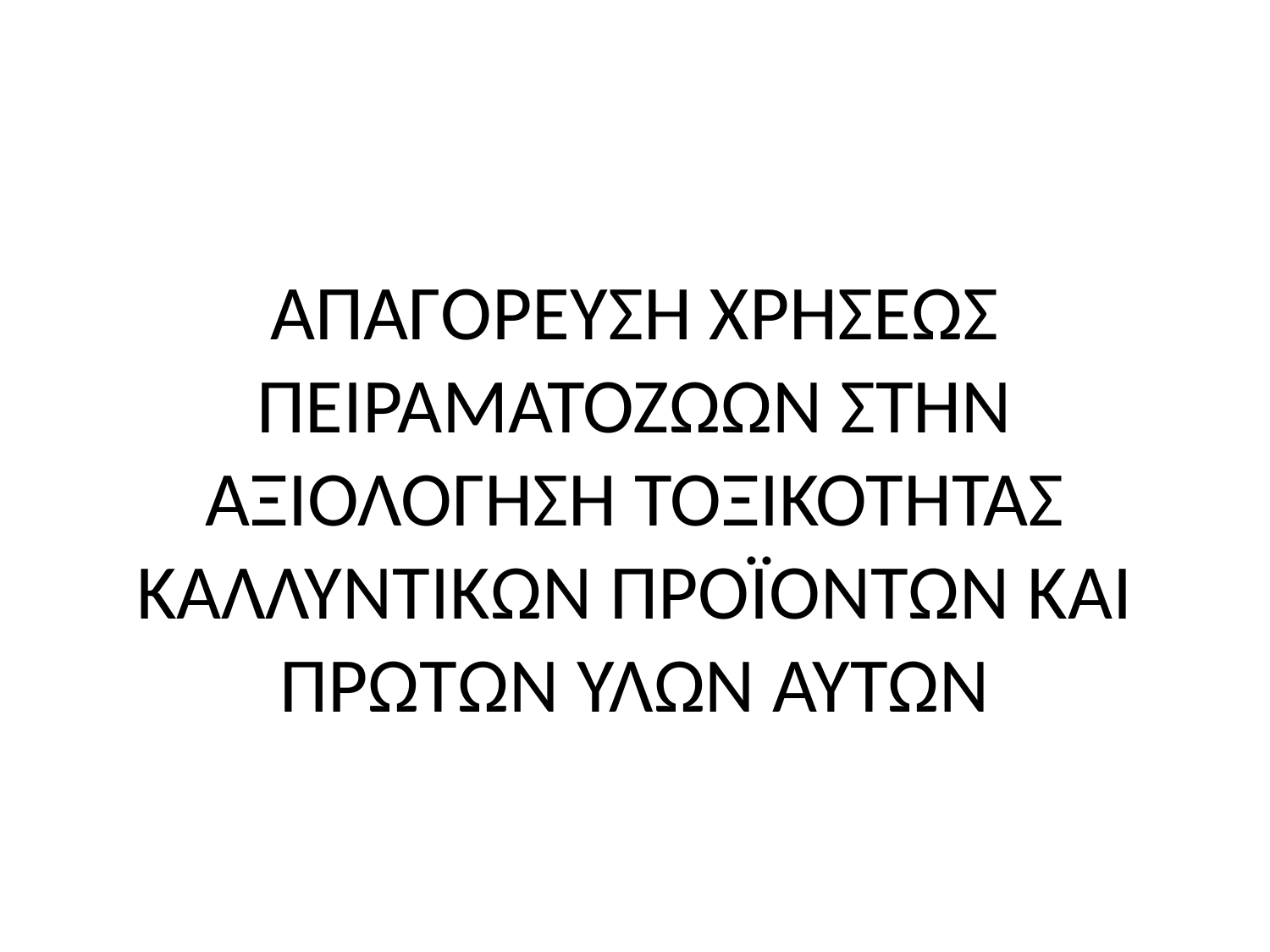

# ΑΠΑΓΟΡΕΥΣΗ ΧΡΗΣΕΩΣ ΠΕΙΡΑΜΑΤΟΖΩΩΝ ΣΤΗΝ ΑΞΙΟΛΟΓΗΣΗ ΤΟΞΙΚΟΤΗΤΑΣ ΚΑΛΛΥΝΤΙΚΩΝ ΠΡΟΪΟΝΤΩΝ ΚΑΙ ΠΡΩΤΩΝ ΥΛΩΝ ΑΥΤΩΝ